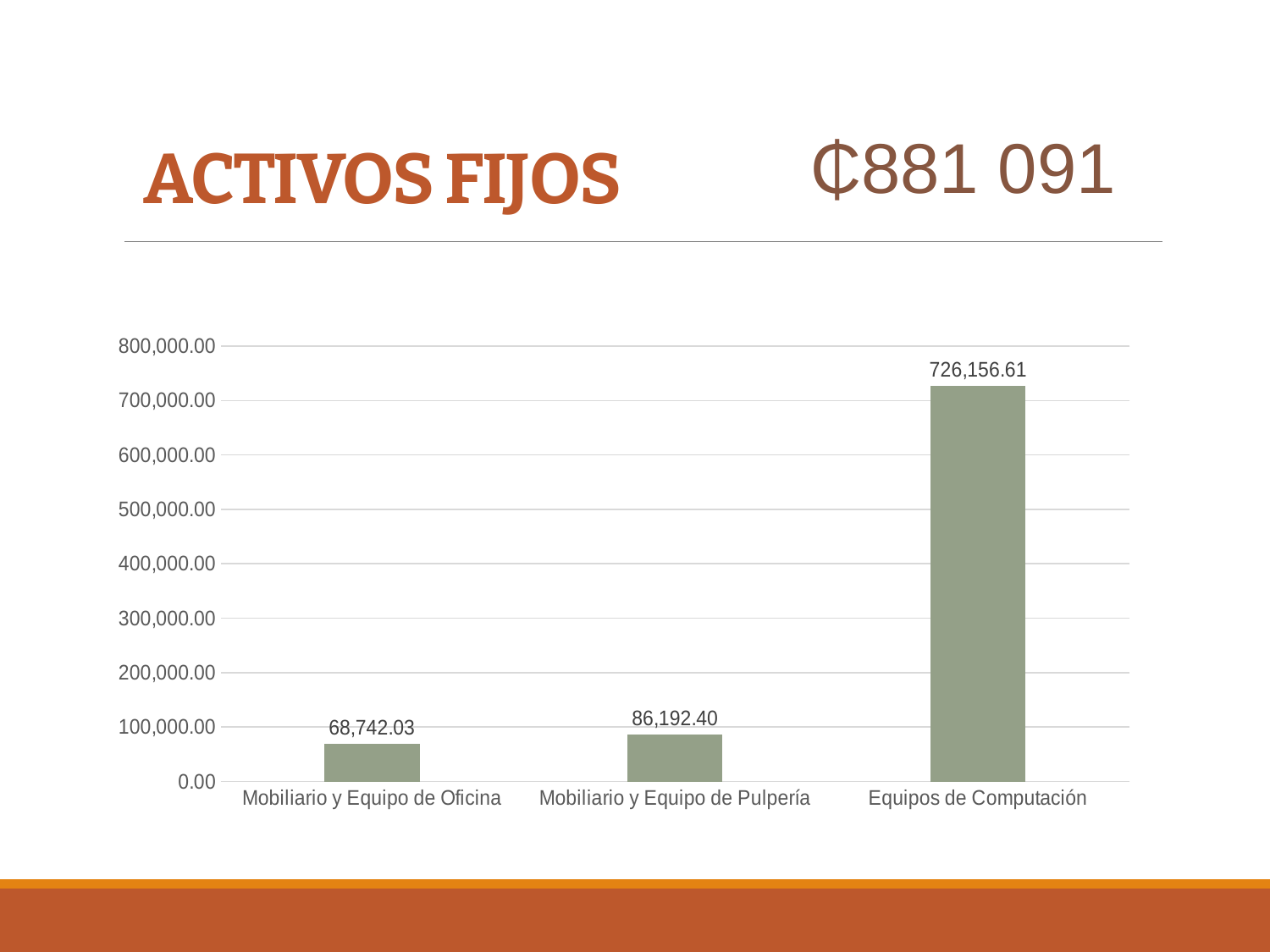

ACTIVOS FIJOS
₵881 091

### Chart

| Category | Ventas |
|---|---|
| Mobiliario y Equipo de Oficina | 68742.03 |
| Mobiliario y Equipo de Pulpería | 86192.4 |
| Equipos de Computación | 726156.61 |